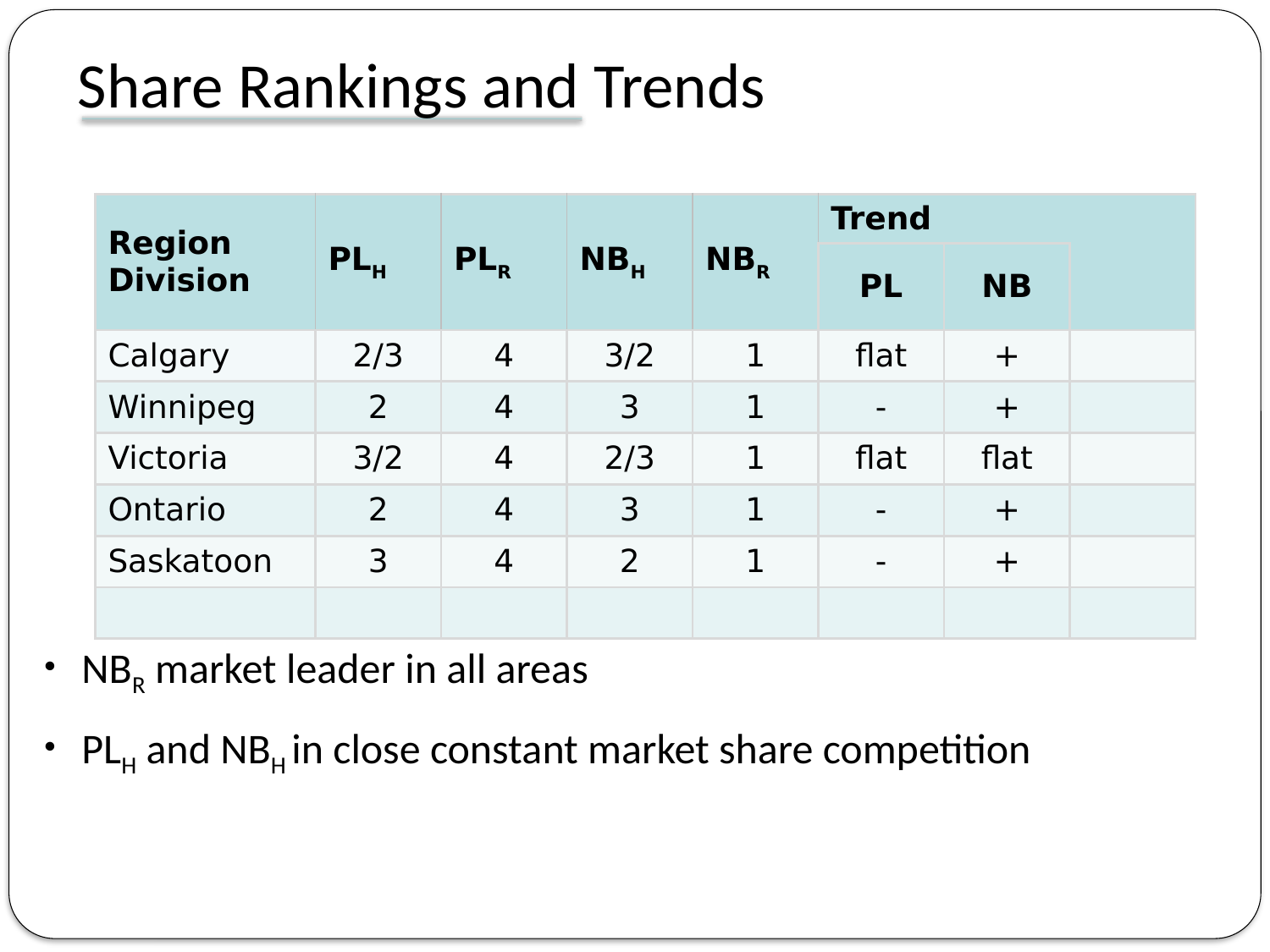

Share Rankings and Trends
| Region Division | PLH | PLR | NBH | NBR | Trend |  |  |
| --- | --- | --- | --- | --- | --- | --- | --- |
|  |  |  |  |  | PL | NB |  |
| Calgary | 2/3 | 4 | 3/2 | 1 | flat | + |  |
| Winnipeg | 2 | 4 | 3 | 1 | - | + |  |
| Victoria | 3/2 | 4 | 2/3 | 1 | flat | flat |  |
| Ontario | 2 | 4 | 3 | 1 | - | + |  |
| Saskatoon | 3 | 4 | 2 | 1 | - | + |  |
|  |  |  |  |  |  |  |  |
NBR market leader in all areas
PLH and NBH in close constant market share competition